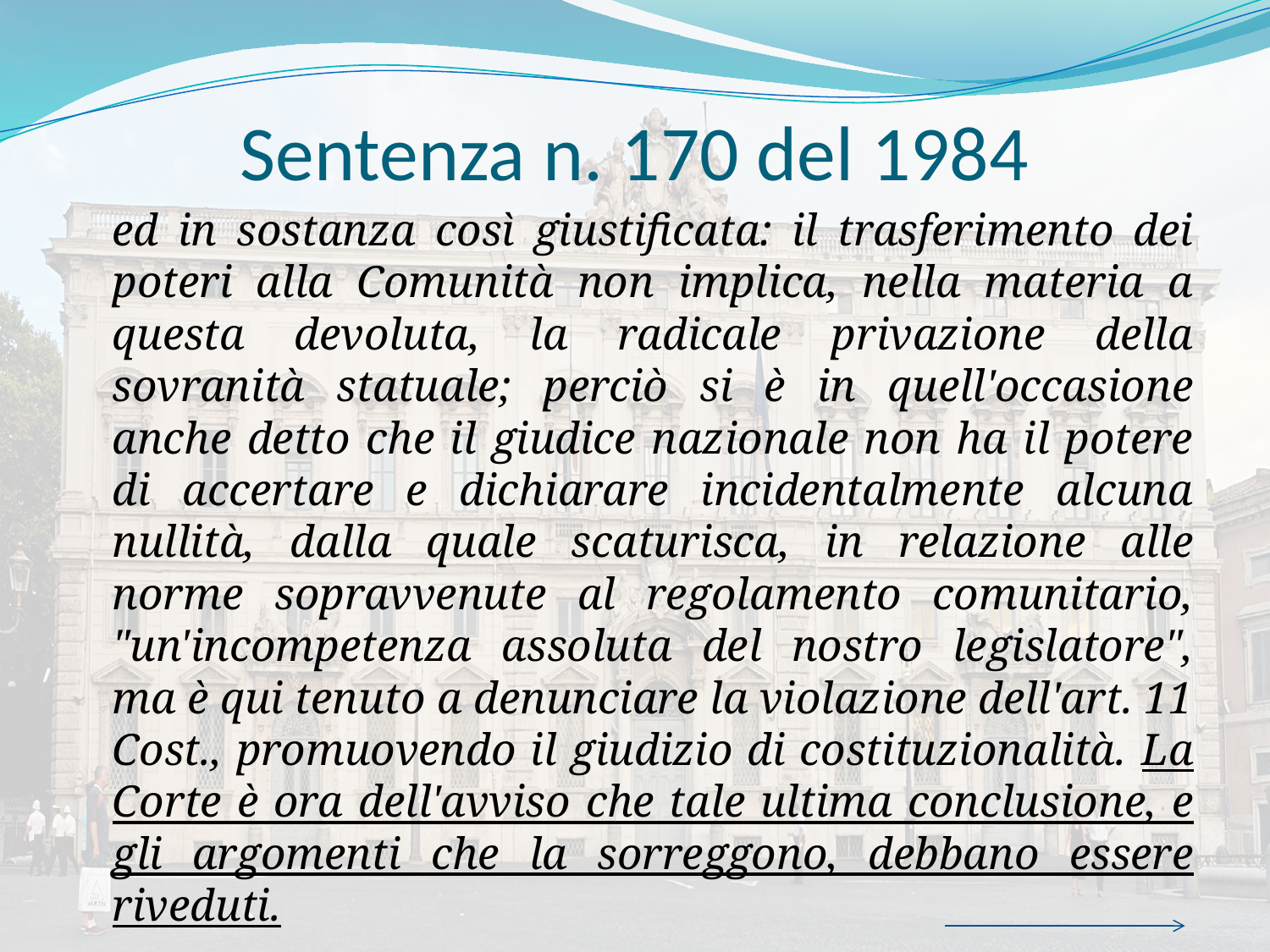

# Sentenza n. 170 del 1984
	ed in sostanza così giustificata: il trasferimento dei poteri alla Comunità non implica, nella materia a questa devoluta, la radicale privazione della sovranità statuale; perciò si è in quell'occasione anche detto che il giudice nazionale non ha il potere di accertare e dichiarare incidentalmente alcuna nullità, dalla quale scaturisca, in relazione alle norme sopravvenute al regolamento comunitario, "un'incompetenza assoluta del nostro legislatore", ma è qui tenuto a denunciare la violazione dell'art. 11 Cost., promuovendo il giudizio di costituzionalità. La Corte è ora dell'avviso che tale ultima conclusione, e gli argomenti che la sorreggono, debbano essere riveduti.